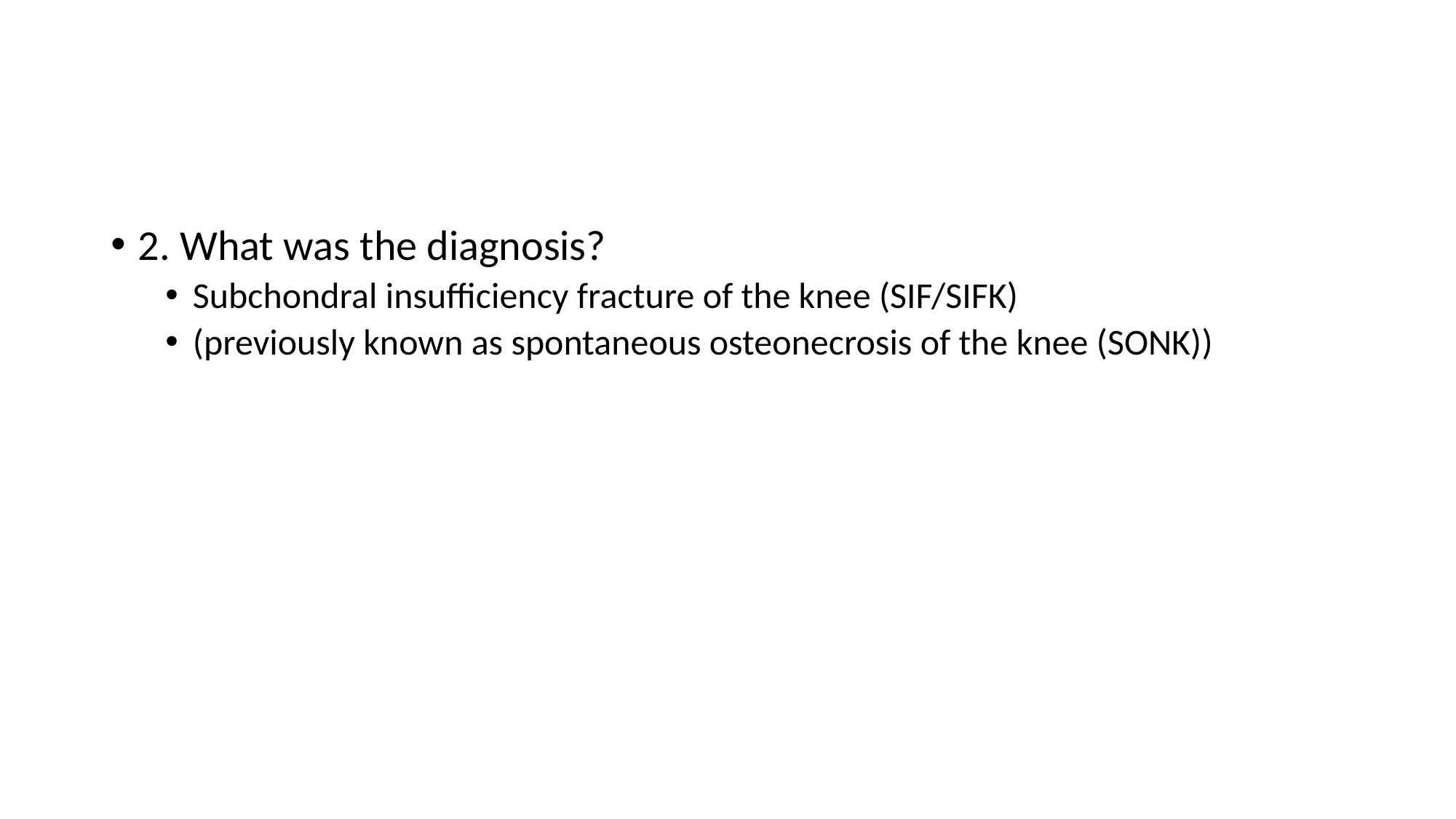

#
2. What was the diagnosis?
Subchondral insufficiency fracture of the knee (SIF/SIFK)
(previously known as spontaneous osteonecrosis of the knee (SONK))